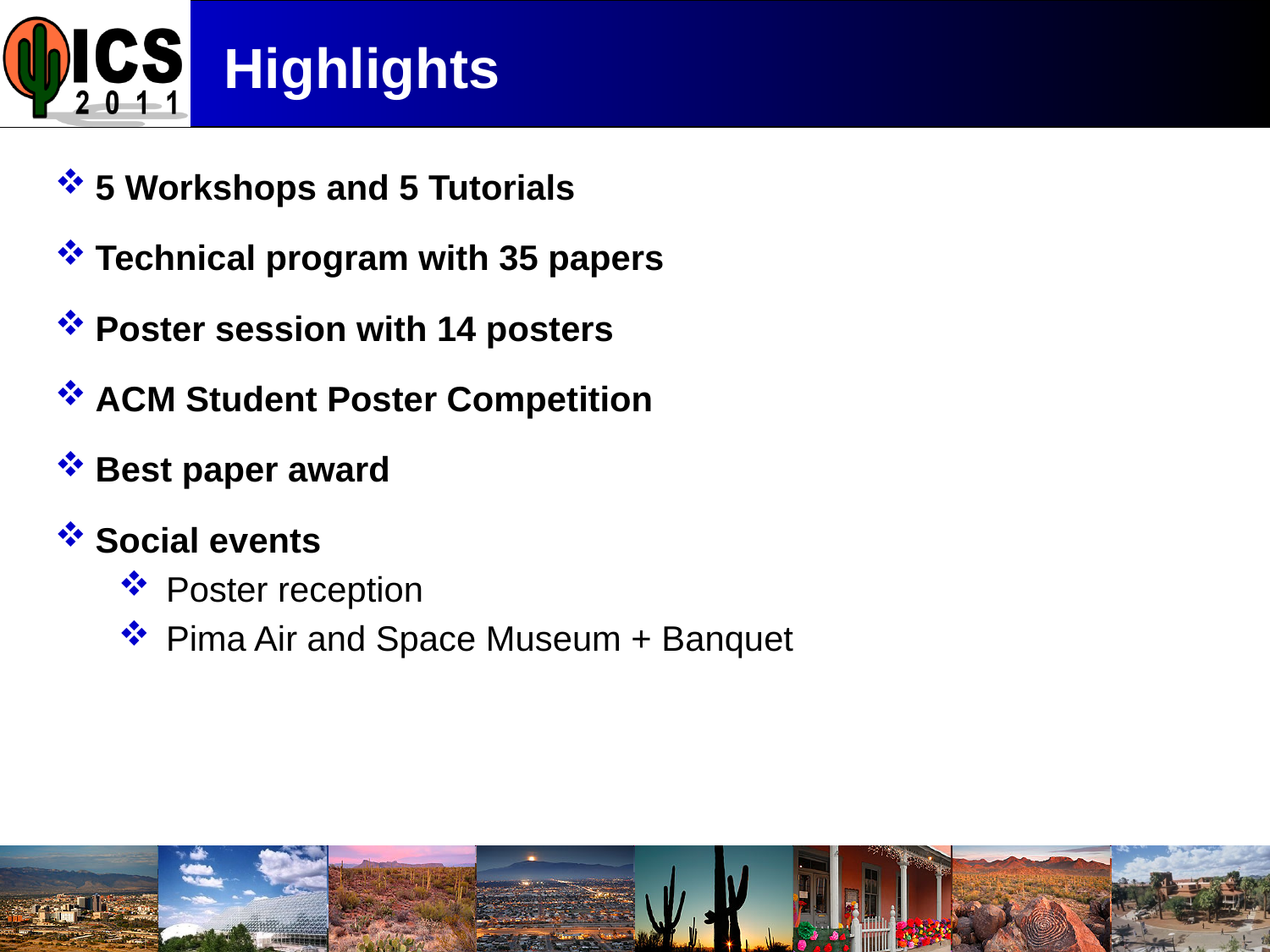

# Highlights
5 Workshops and 5 Tutorials
Technical program with 35 papers
Poster session with 14 posters
ACM Student Poster Competition
Best paper award
Social events
Poster reception
Pima Air and Space Museum + Banquet